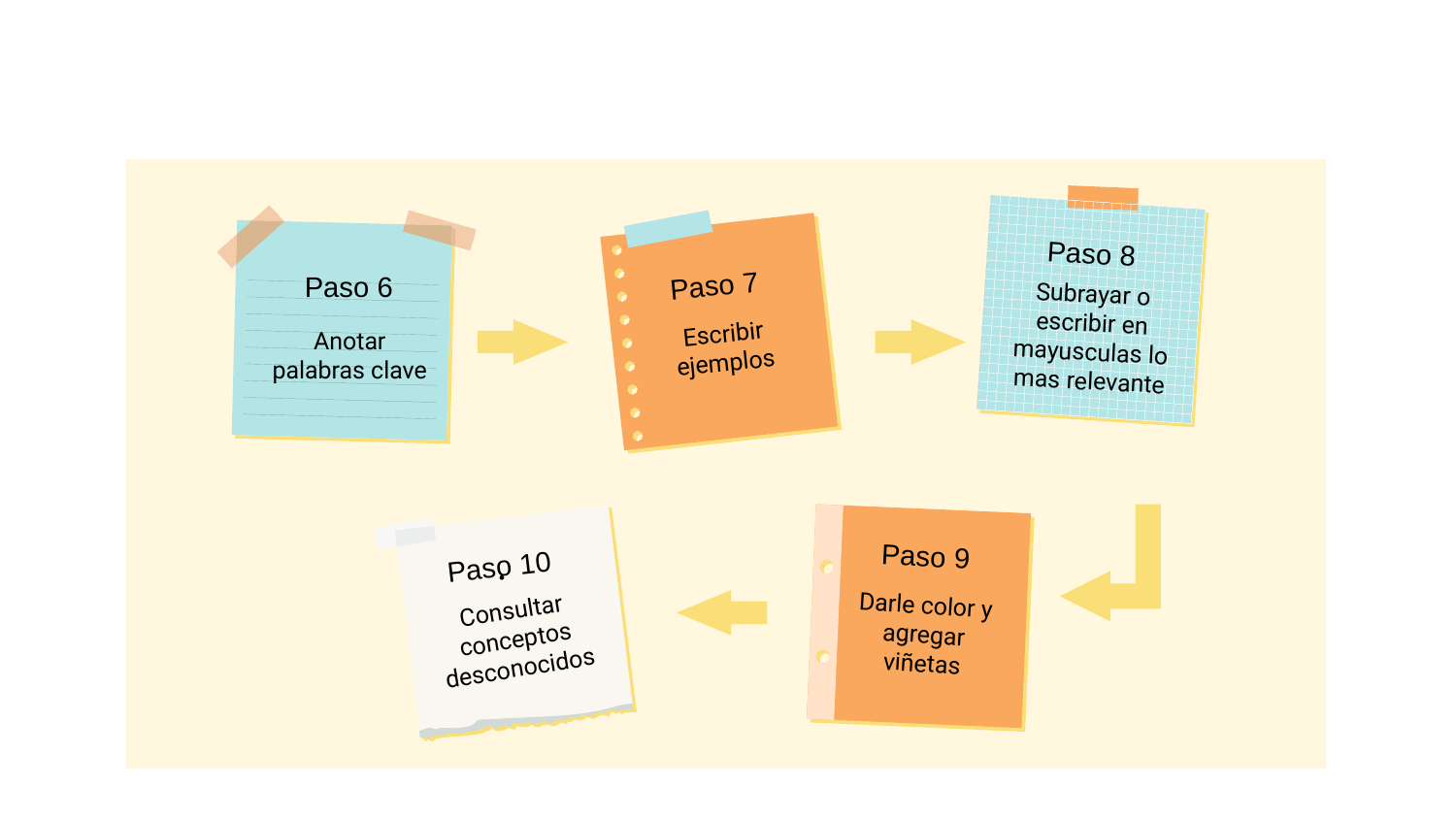

Paso 8
Subrayar o escribir en mayusculas lo mas relevante

Paso 6
Anotar palabras clave

Paso 7
Escribir ejemplos

Paso 9
Darle color y agregar viñetas

Paso 10
Consultar conceptos desconocidos